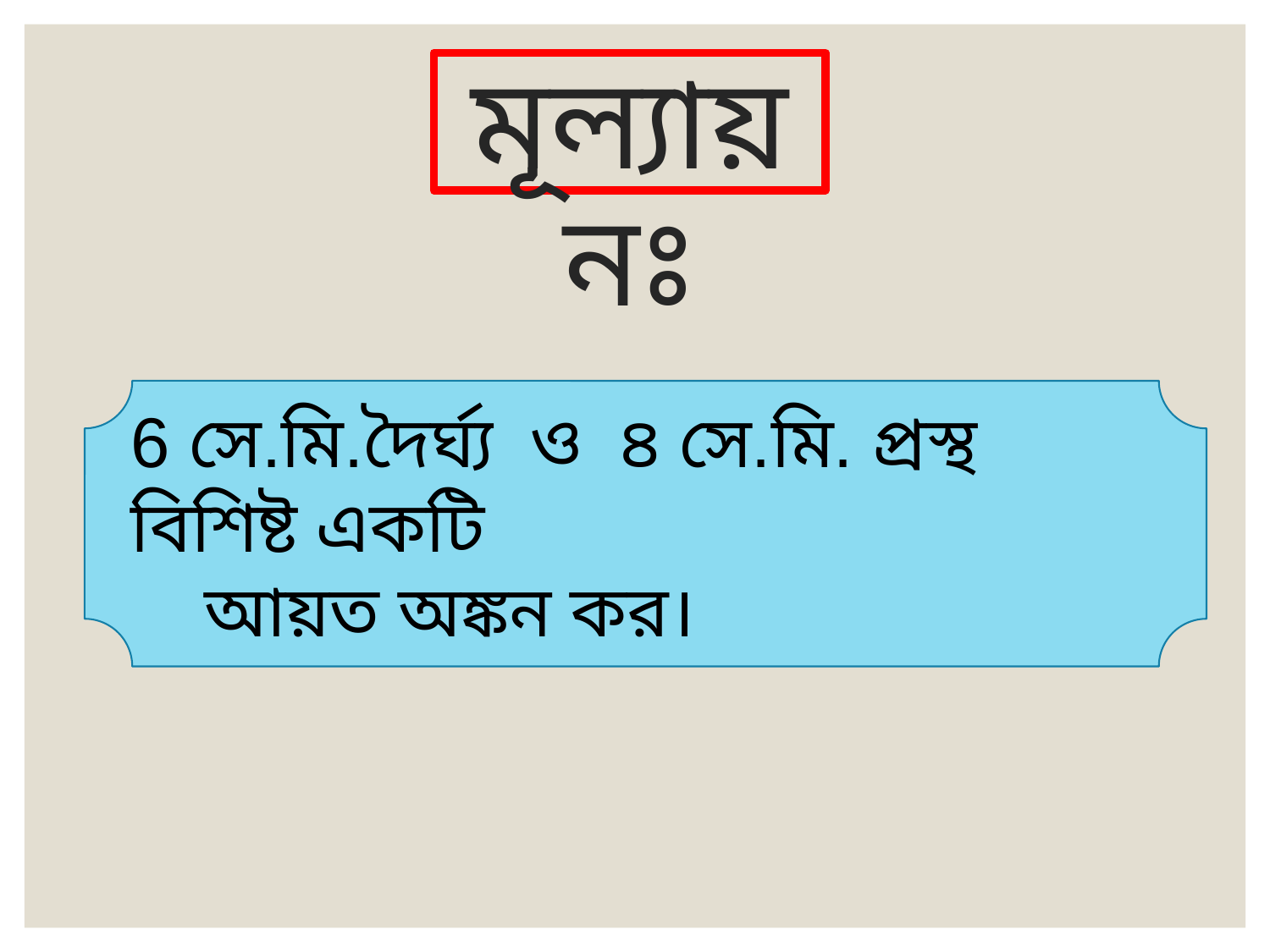

মূল্যায়নঃ
6 সে.মি.দৈর্ঘ্য  ও  ৪ সে.মি. প্রস্থ বিশিষ্ট একটি
    আয়ত অঙ্কন কর।